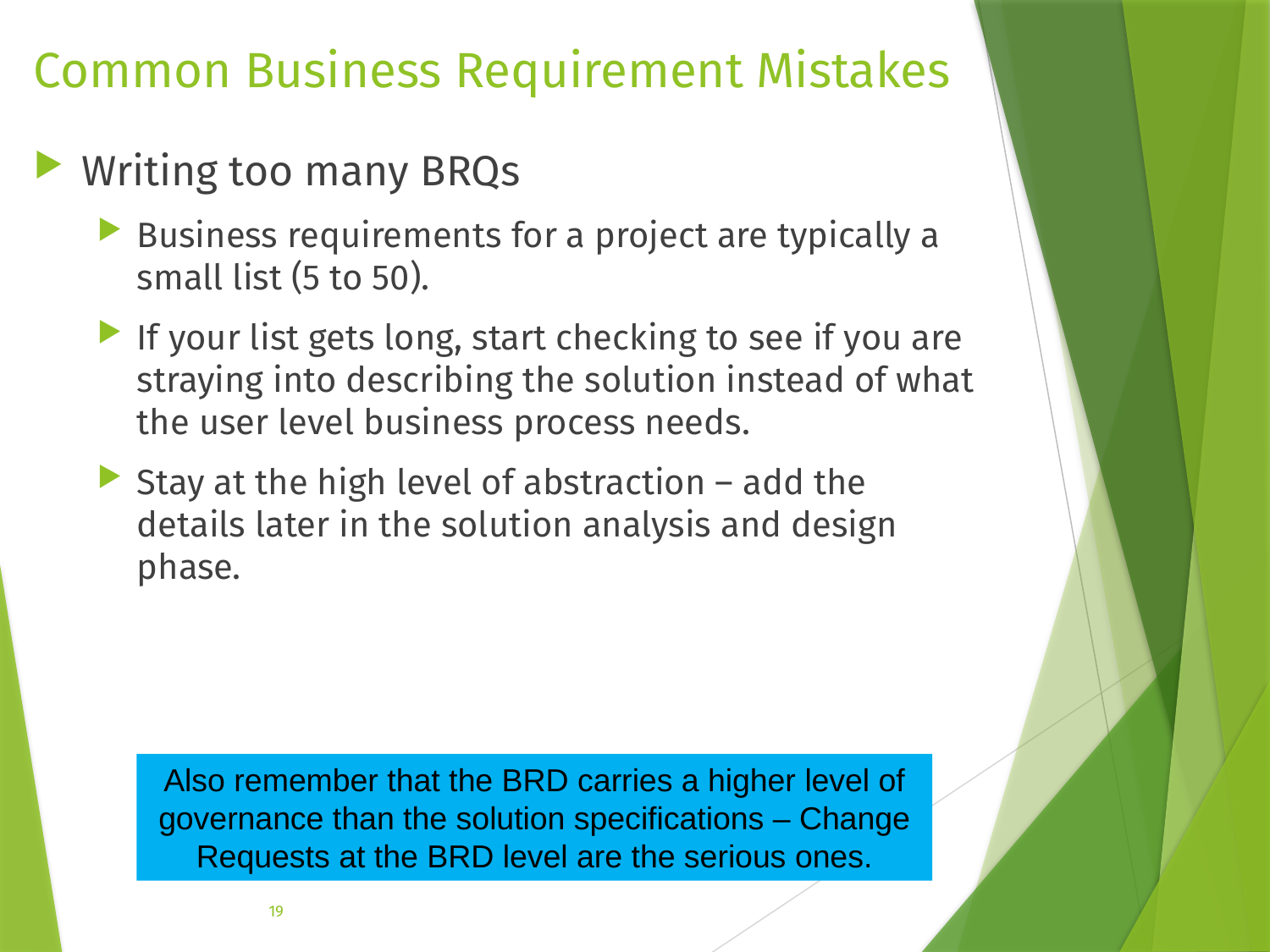

# Common Business Requirement Mistakes
Writing too many BRQs
Business requirements for a project are typically a small list (5 to 50).
If your list gets long, start checking to see if you are straying into describing the solution instead of what the user level business process needs.
Stay at the high level of abstraction – add the details later in the solution analysis and design phase.
Also remember that the BRD carries a higher level of governance than the solution specifications – Change Requests at the BRD level are the serious ones.
19